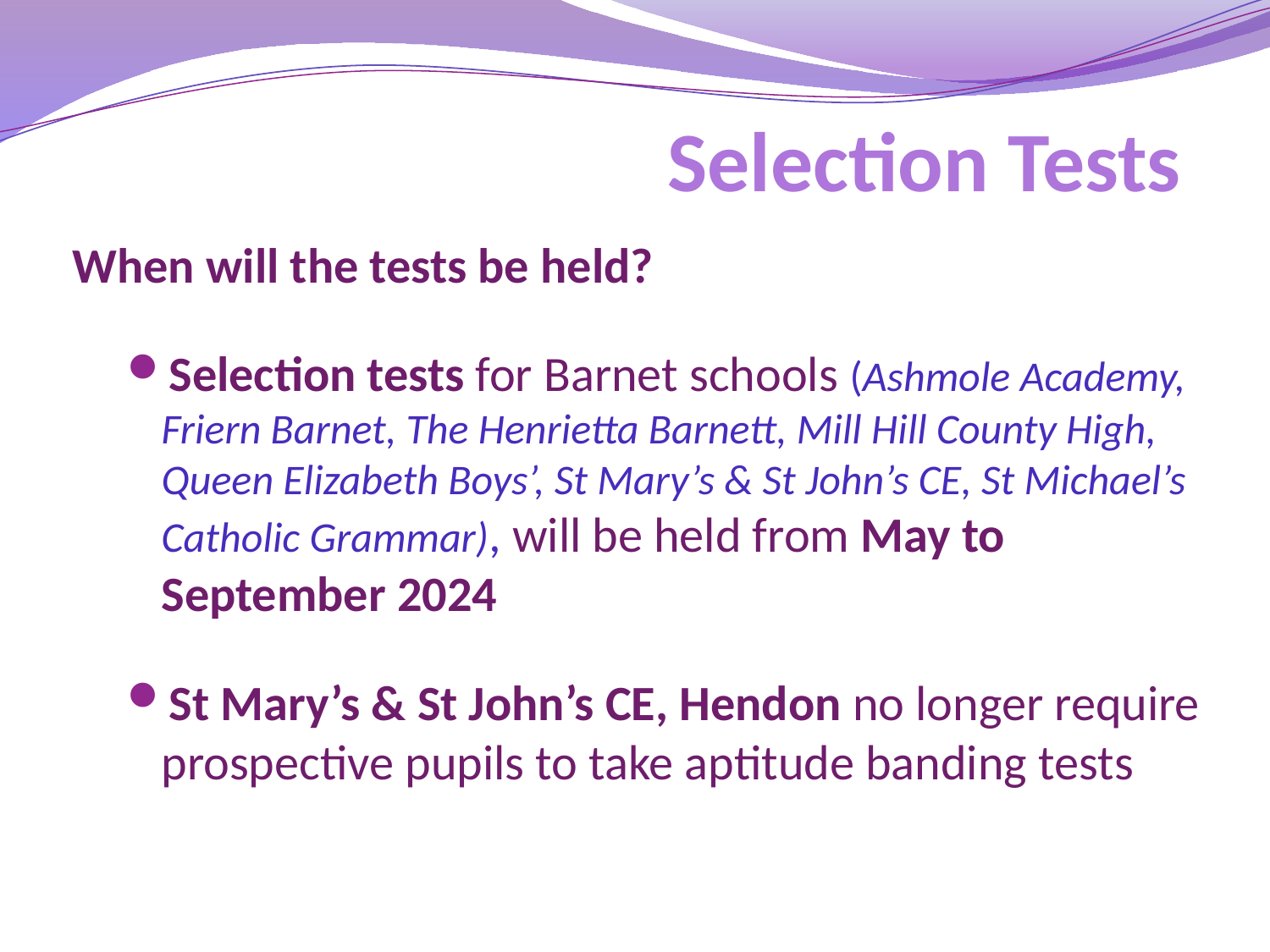

# Selection Tests
When will the tests be held?
Selection tests for Barnet schools (Ashmole Academy, Friern Barnet, The Henrietta Barnett, Mill Hill County High, Queen Elizabeth Boys’, St Mary’s & St John’s CE, St Michael’s Catholic Grammar), will be held from May to September 2024
St Mary’s & St John’s CE, Hendon no longer require prospective pupils to take aptitude banding tests